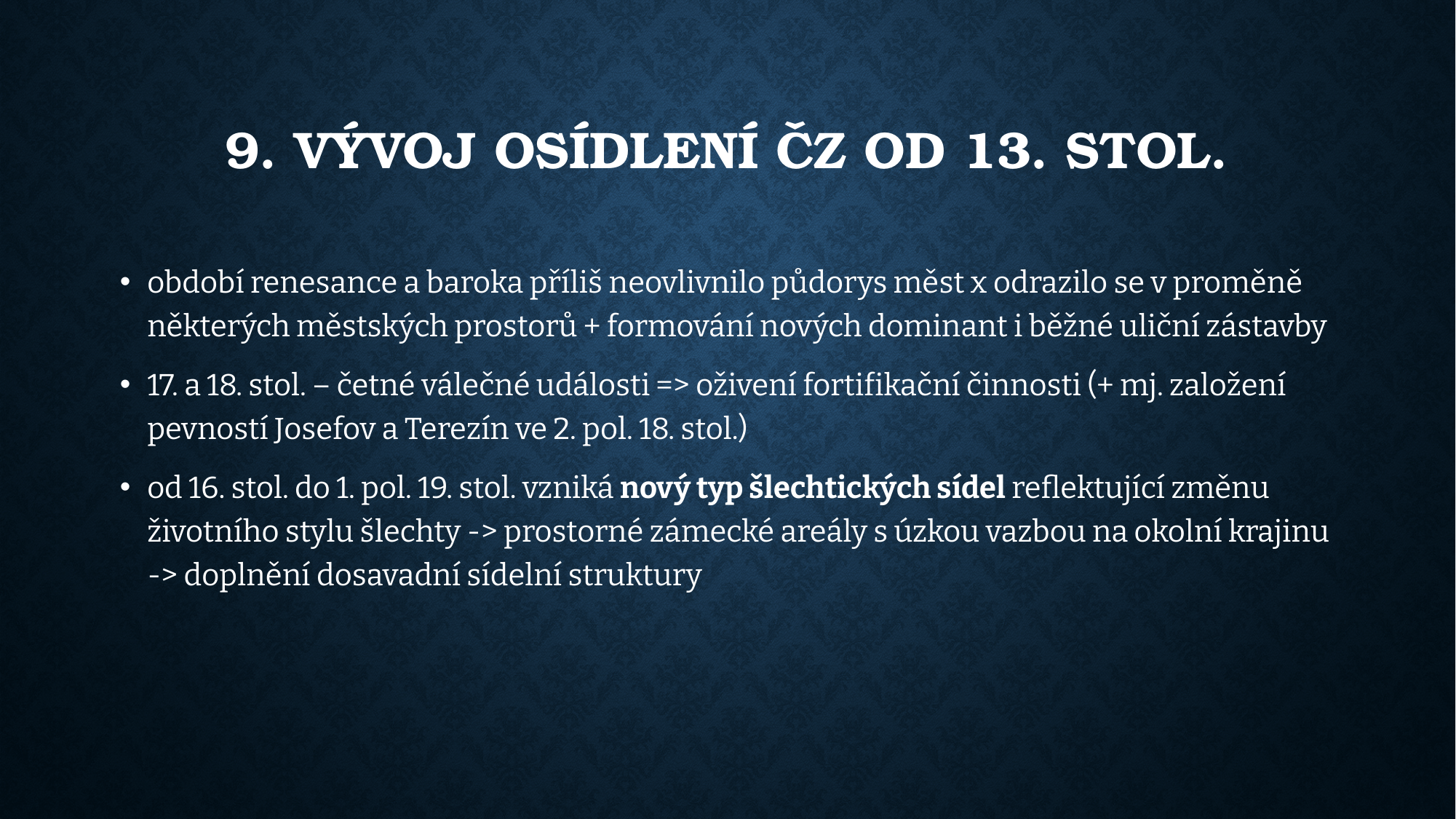

# 9. vývoj osídlení ČZ od 13. stol.
období renesance a baroka příliš neovlivnilo půdorys měst x odrazilo se v proměně některých městských prostorů + formování nových dominant i běžné uliční zástavby
17. a 18. stol. – četné válečné události => oživení fortifikační činnosti (+ mj. založení pevností Josefov a Terezín ve 2. pol. 18. stol.)
od 16. stol. do 1. pol. 19. stol. vzniká nový typ šlechtických sídel reflektující změnu životního stylu šlechty -> prostorné zámecké areály s úzkou vazbou na okolní krajinu -> doplnění dosavadní sídelní struktury